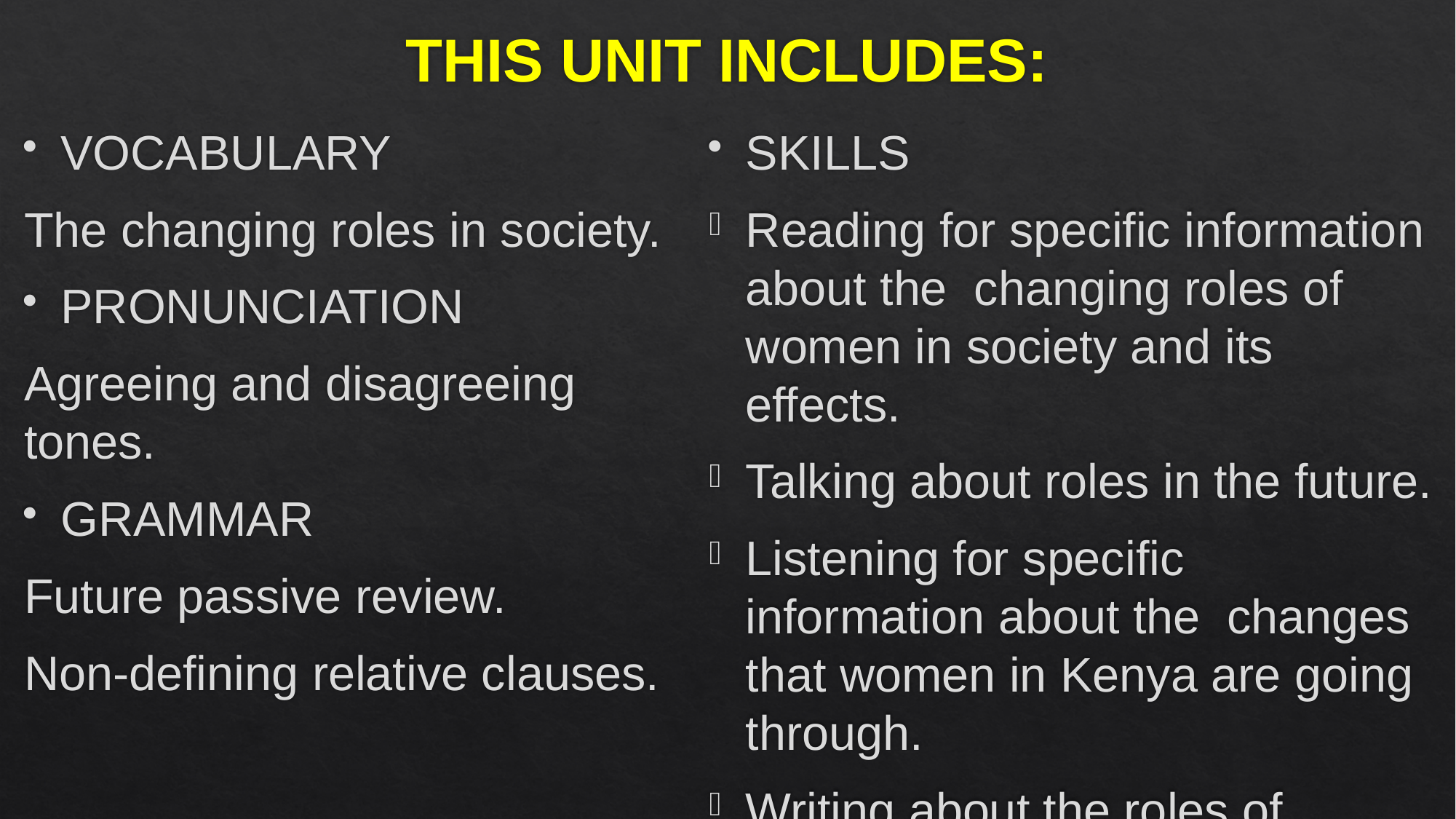

# THIS UNIT INCLUDES:
SKILLS
Reading for specific information about the  changing roles of women in society and its effects.
Talking about roles in the future.
Listening for specific information about the  changes that women in Kenya are going through.
Writing about the roles of teenagers in the future.
COMMUNICATION
Describing the changing roles of schools.
VOCABULARY
The changing roles in society.
PRONUNCIATION
Agreeing and disagreeing tones.
GRAMMAR
Future passive review.
Non-defining relative clauses.